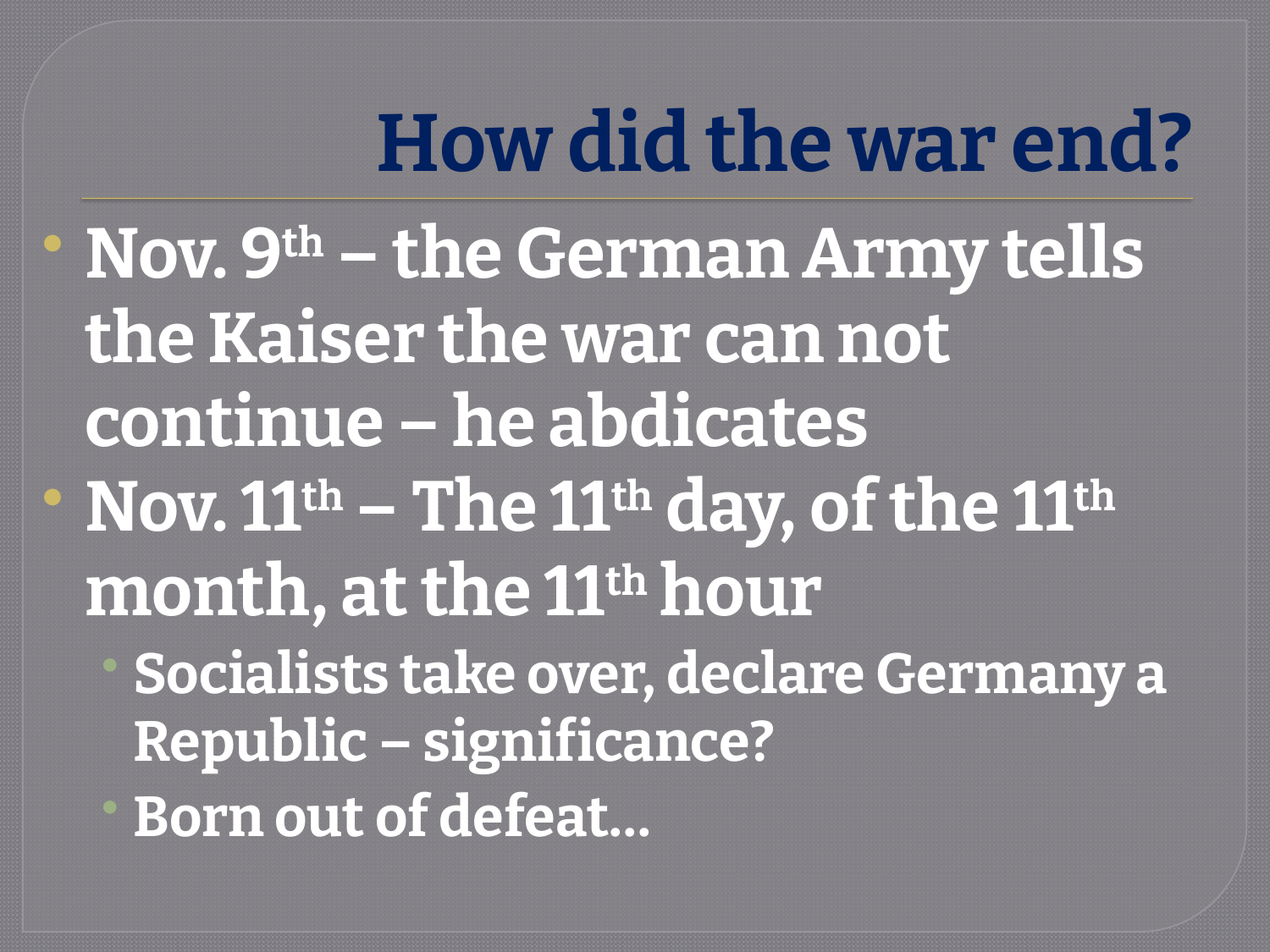

# How did the war end?
Nov. 9th – the German Army tells the Kaiser the war can not continue – he abdicates
Nov. 11th – The 11th day, of the 11th month, at the 11th hour
Socialists take over, declare Germany a Republic – significance?
Born out of defeat…